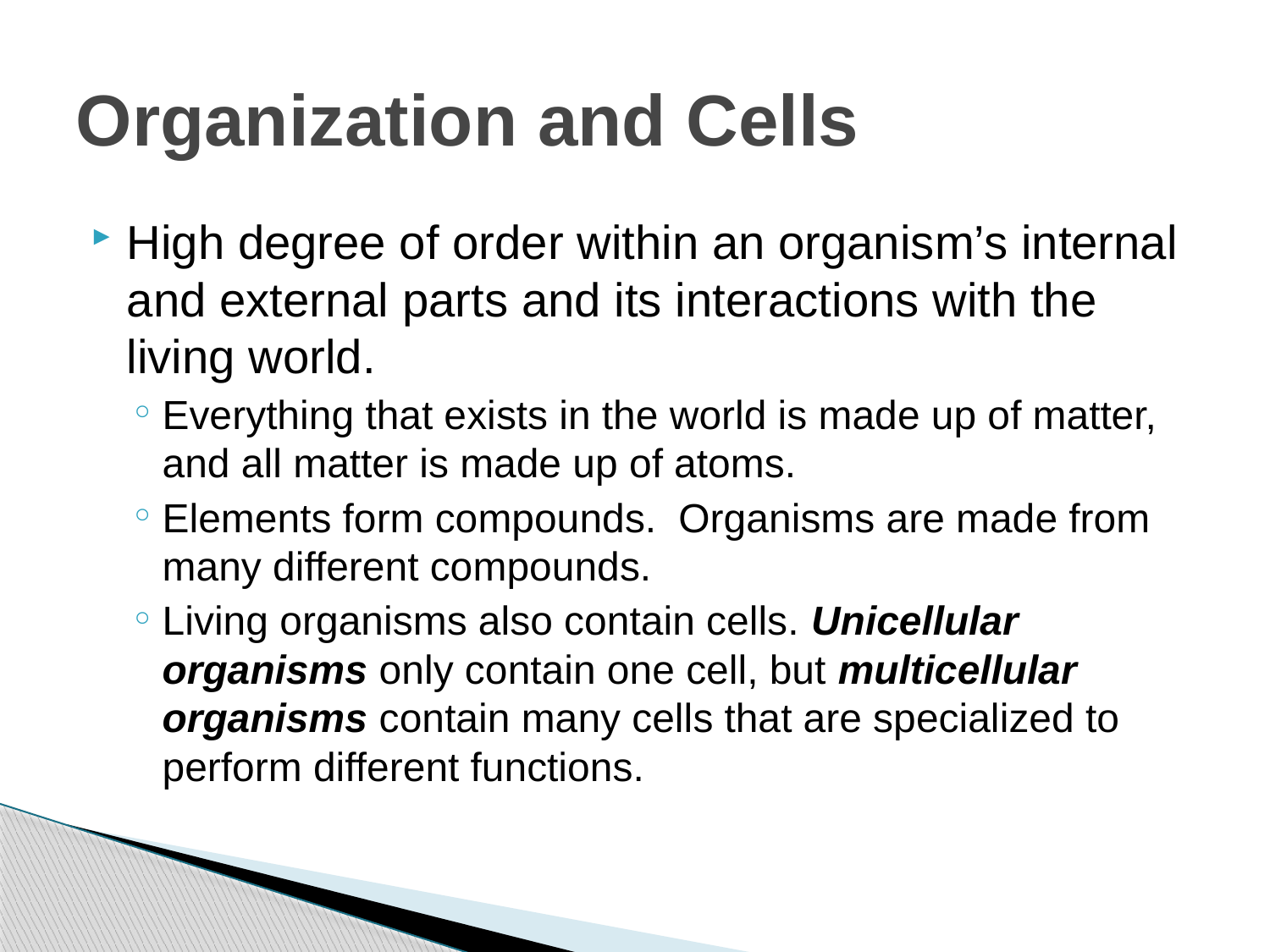

# Organization and Cells
High degree of order within an organism’s internal and external parts and its interactions with the living world.
Everything that exists in the world is made up of matter, and all matter is made up of atoms.
Elements form compounds.  Organisms are made from many different compounds.
Living organisms also contain cells. Unicellular organisms only contain one cell, but multicellular organisms contain many cells that are specialized to perform different functions.